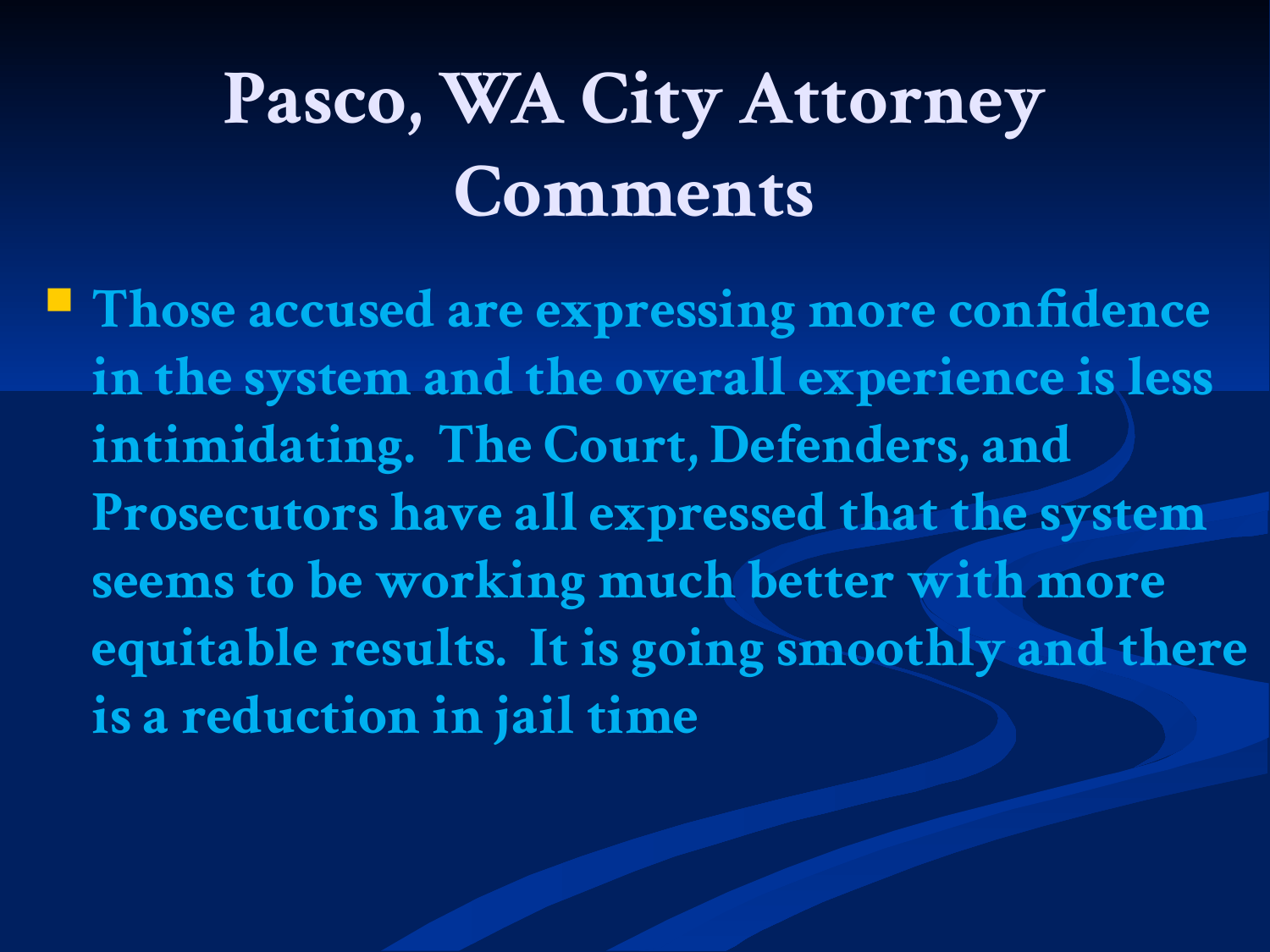

# Pasco, WA City Attorney Comments
Those accused are expressing more confidence in the system and the overall experience is less intimidating.  The Court, Defenders, and Prosecutors have all expressed that the system seems to be working much better with more equitable results.  It is going smoothly and there is a reduction in jail time